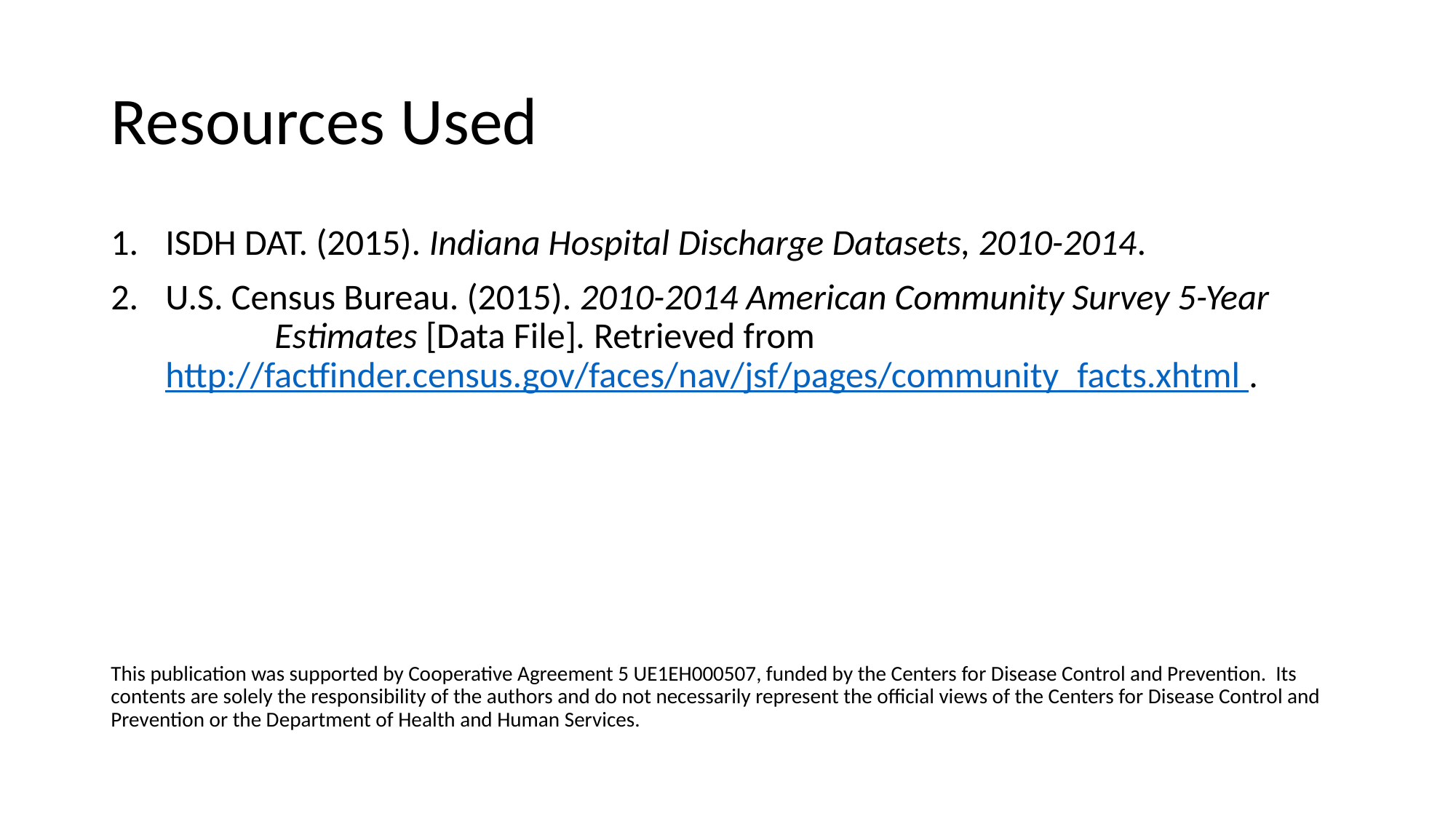

# Resources Used
ISDH DAT. (2015). Indiana Hospital Discharge Datasets, 2010-2014.
U.S. Census Bureau. (2015). 2010-2014 American Community Survey 5-Year 	Estimates [Data File]. Retrieved from 	http://factfinder.census.gov/faces/nav/jsf/pages/community_facts.xhtml .

This publication was supported by Cooperative Agreement 5 UE1EH000507, funded by the Centers for Disease Control and Prevention.  Its contents are solely the responsibility of the authors and do not necessarily represent the official views of the Centers for Disease Control and Prevention or the Department of Health and Human Services.